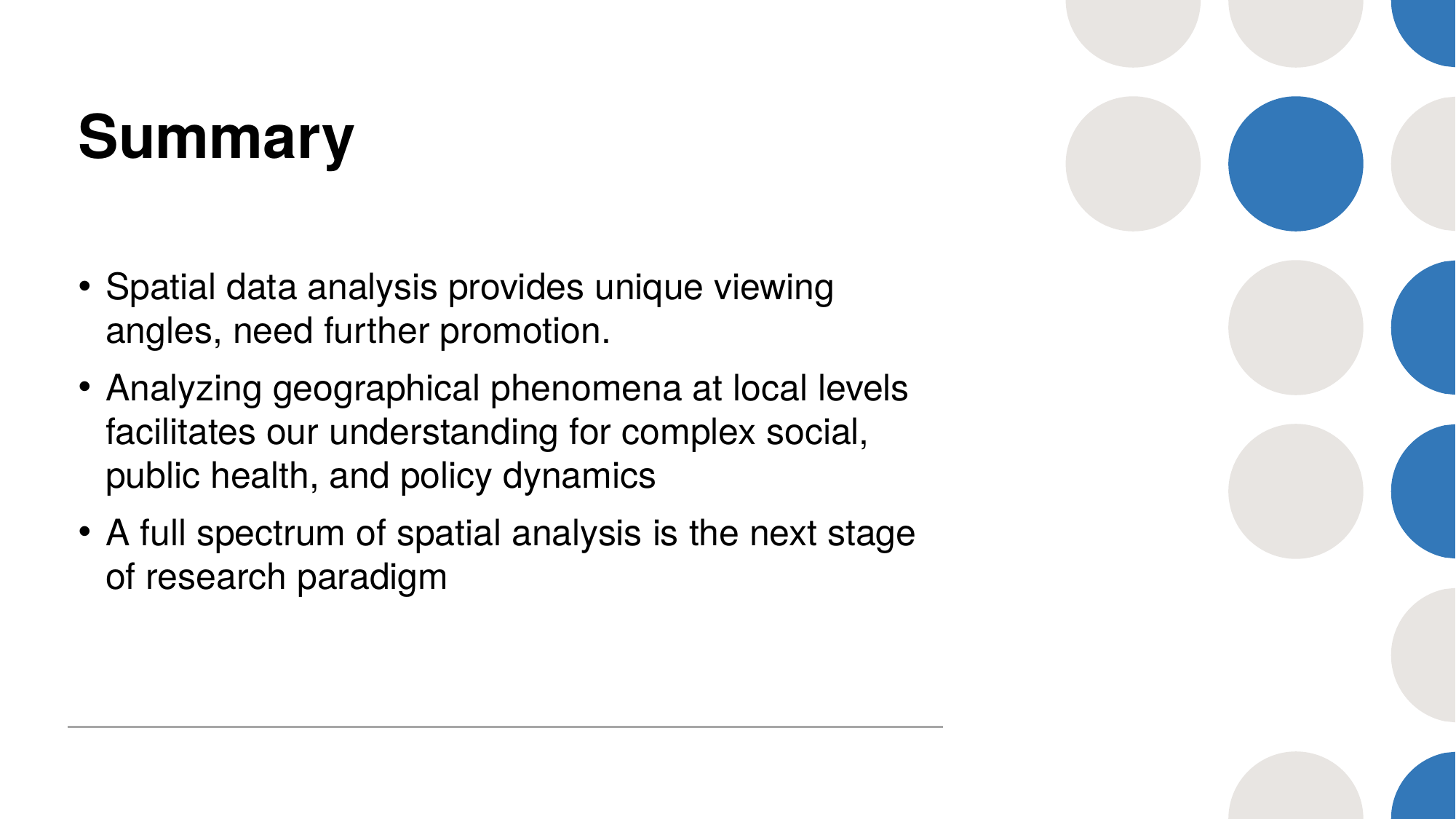

# Summary
Spatial data analysis provides unique viewing angles, need further promotion.
Analyzing geographical phenomena at local levels facilitates our understanding for complex social, public health, and policy dynamics
A full spectrum of spatial analysis is the next stage of research paradigm